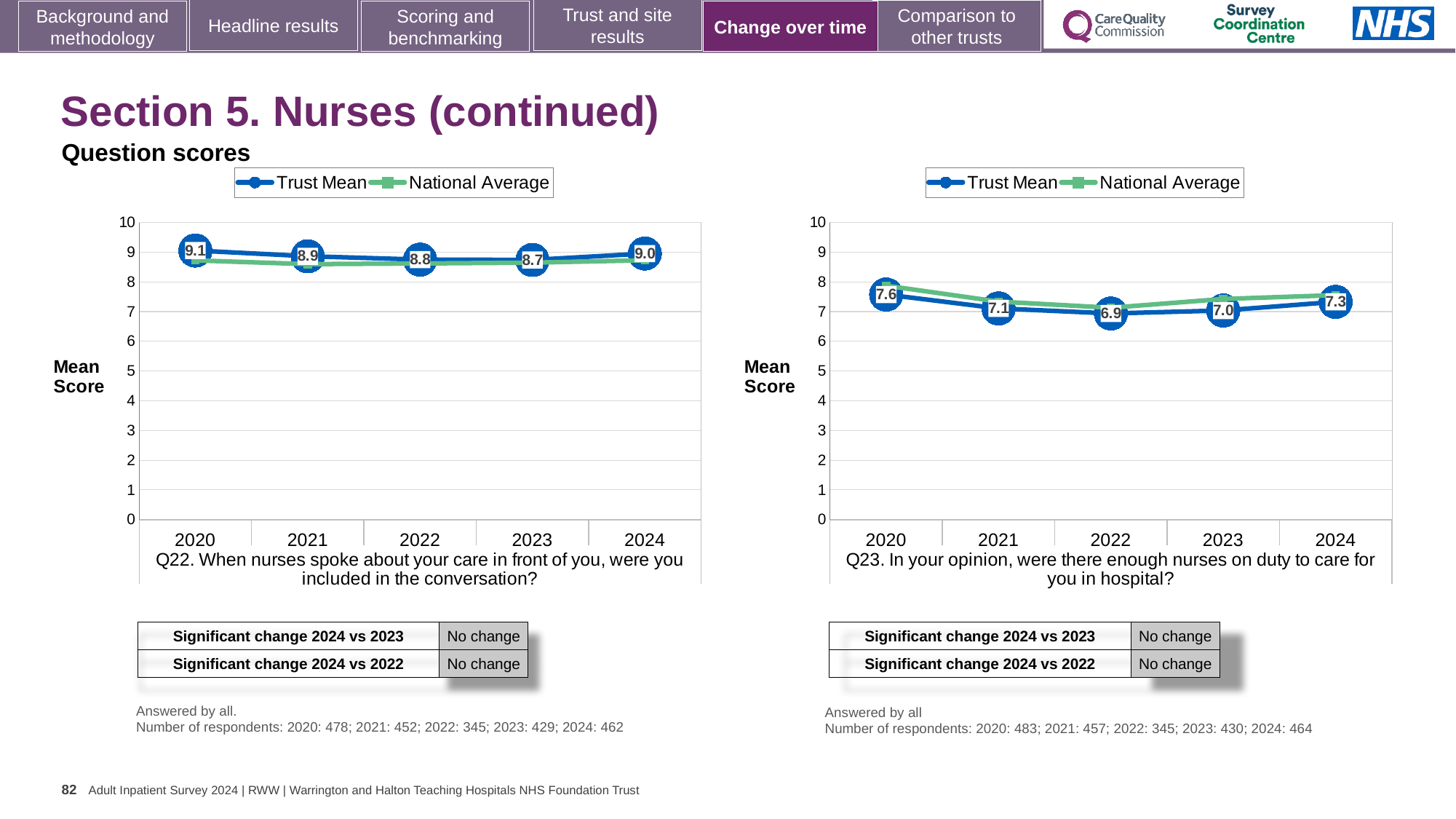

# Section 5. Nurses (continued)
Question scores

### Chart

| Category | Trust Mean | National Average |
|---|---|---|
| 2020 | 9.055563089269118 | 8.7236833998789 |
| 2021 | 8.863935891305944 | 8.597849585287333 |
| 2022 | 8.75075814657542 | 8.620818019232726 |
| 2023 | 8.738884295741979 | 8.647785295224693 |
| 2024 | 8.95532673111402 | 8.72793031996795 |

### Chart

| Category | Trust Mean | National Average |
|---|---|---|
| 2020 | 7.57519366985281 | 7.872189679197843 |
| 2021 | 7.106706114276171 | 7.337001090444097 |
| 2022 | 6.937643870063279 | 7.131068972405187 |
| 2023 | 7.037171241784752 | 7.426002125424722 |
| 2024 | 7.33024695797885 | 7.554067821635136 |
| Significant change 2024 vs 2023 | No change |
| --- | --- |
| Significant change 2024 vs 2022 | No change |
| Significant change 2024 vs 2023 | No change |
| --- | --- |
| Significant change 2024 vs 2022 | No change |
Answered by all.
Number of respondents: 2020: 478; 2021: 452; 2022: 345; 2023: 429; 2024: 462

Answered by all
Number of respondents: 2020: 483; 2021: 457; 2022: 345; 2023: 430; 2024: 464

82